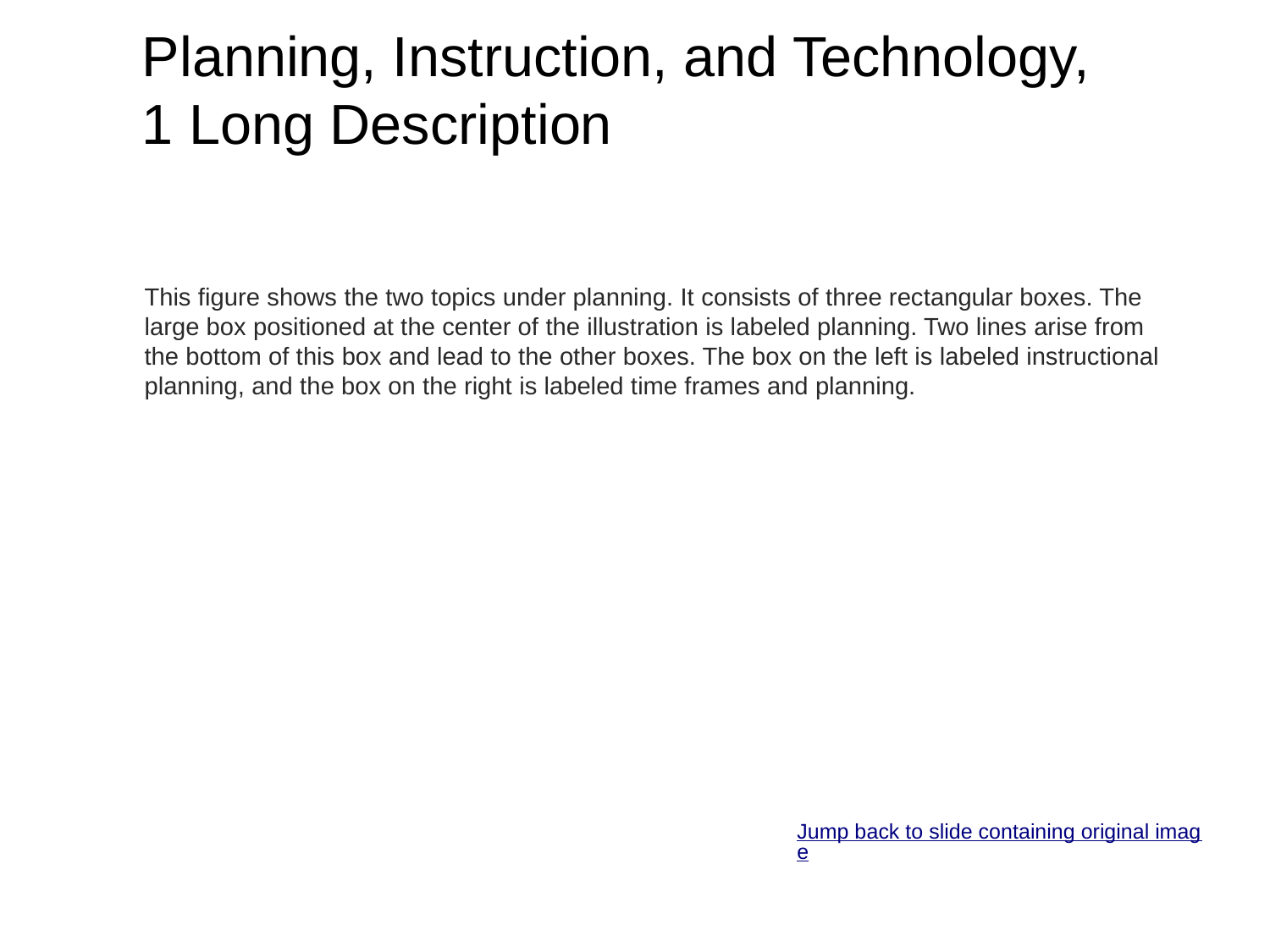

# Planning, Instruction, and Technology, 1 Long Description
This figure shows the two topics under planning. It consists of three rectangular boxes. The large box positioned at the center of the illustration is labeled planning. Two lines arise from the bottom of this box and lead to the other boxes. The box on the left is labeled instructional planning, and the box on the right is labeled time frames and planning.
Jump back to slide containing original image